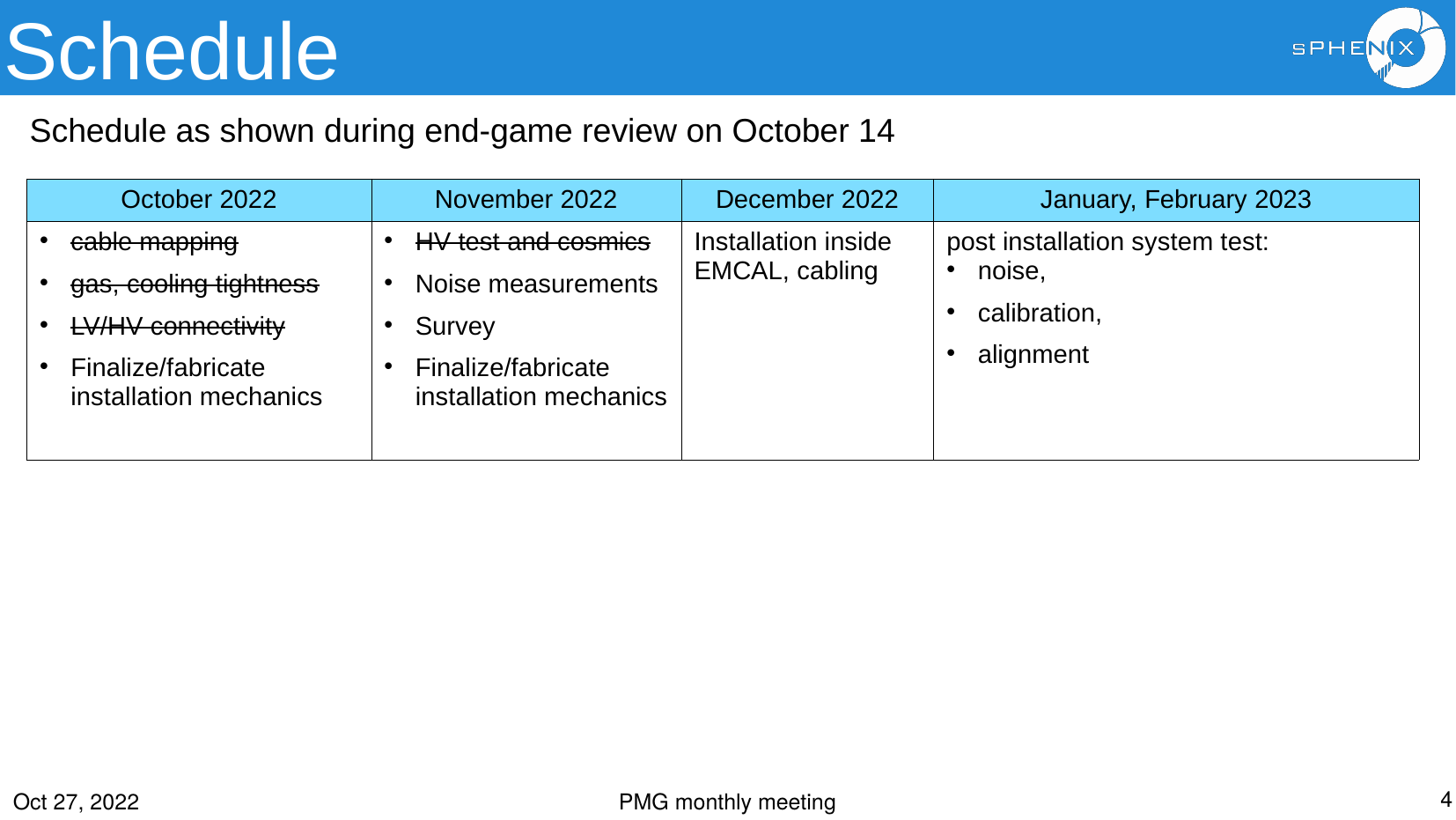

# Schedule
Schedule as shown during end-game review on October 14
| October 2022 | November 2022 | December 2022 | January, February 2023 |
| --- | --- | --- | --- |
| cable mapping gas, cooling tightness LV/HV connectivity Finalize/fabricate installation mechanics | HV test and cosmics Noise measurements Survey Finalize/fabricate installation mechanics | Installation inside EMCAL, cabling | post installation system test: noise, calibration, alignment |